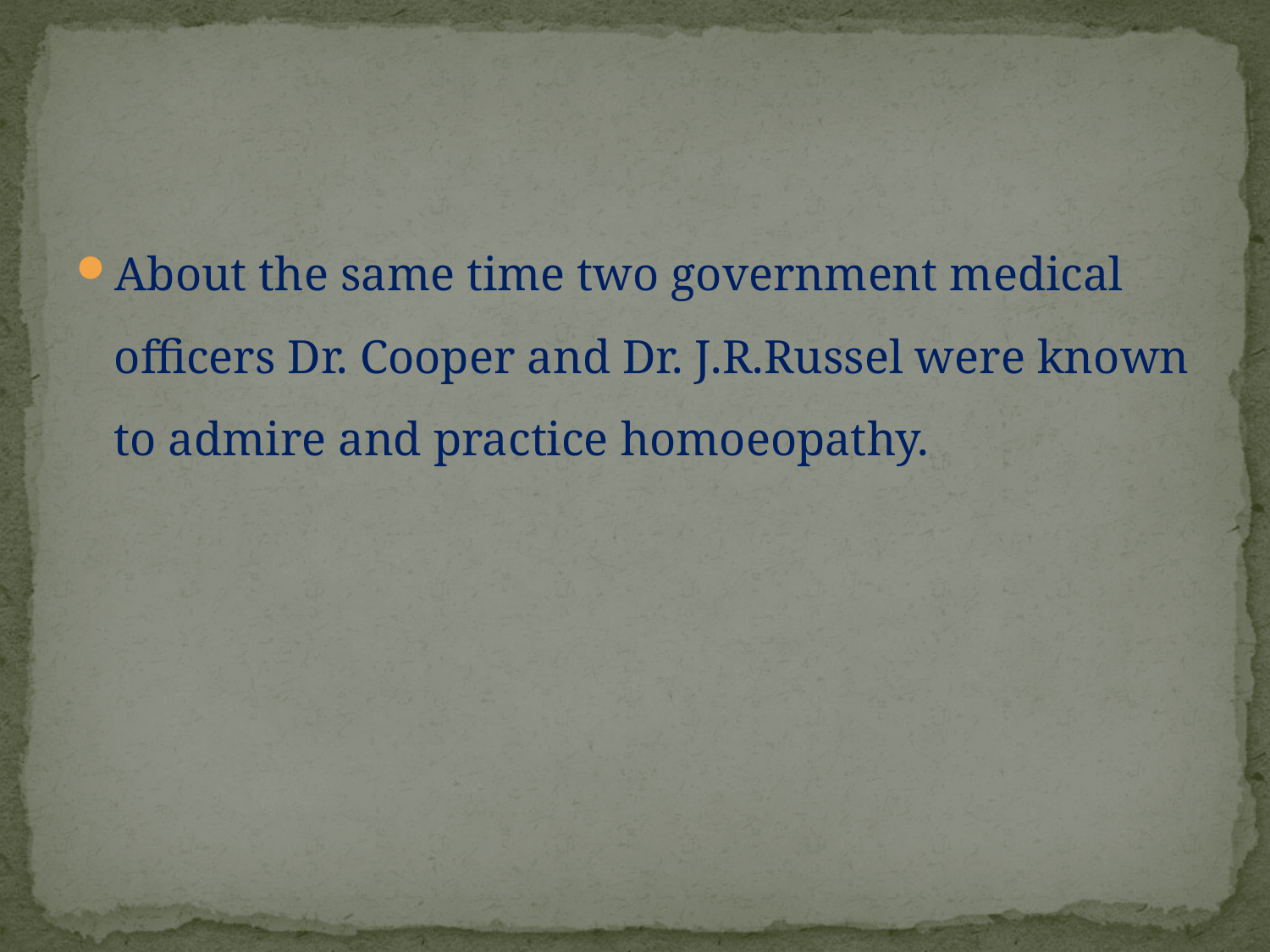

#
About the same time two government medical officers Dr. Cooper and Dr. J.R.Russel were known to admire and practice homoeopathy.